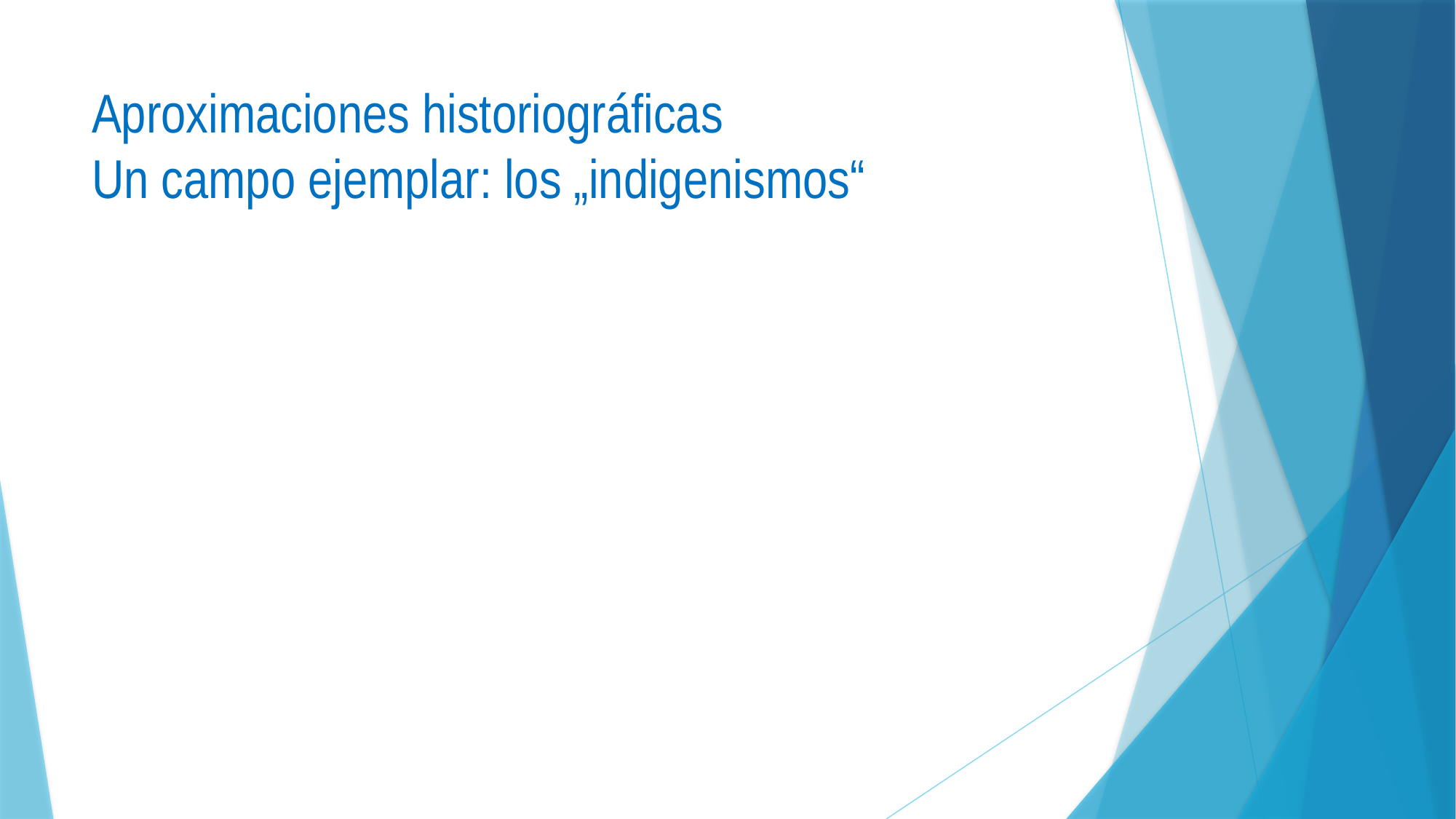

# Aproximaciones historiográficas Un campo ejemplar: los „indigenismos“